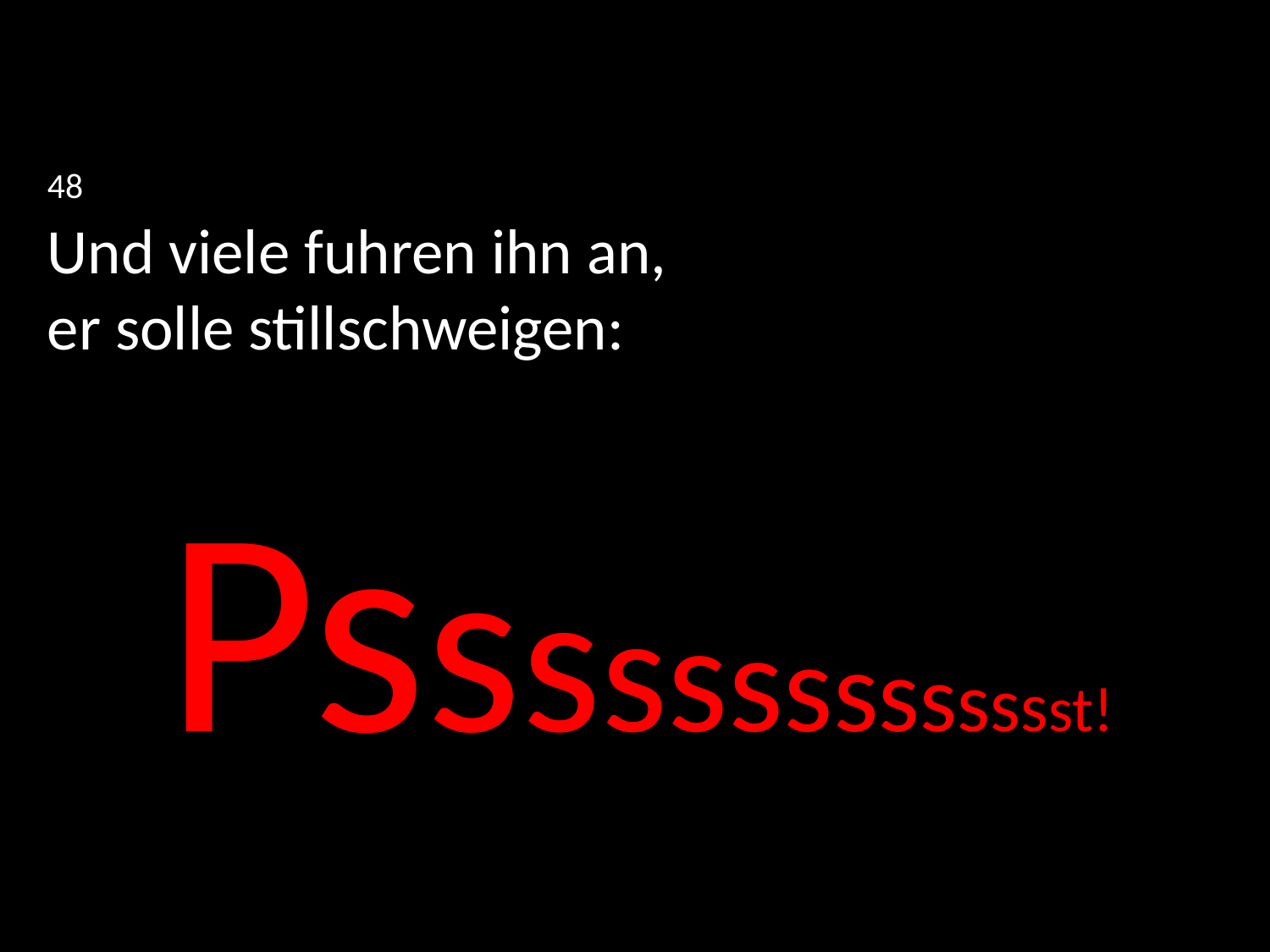

48
Und viele fuhren ihn an,
er solle stillschweigen:

Psssssssssssssst!